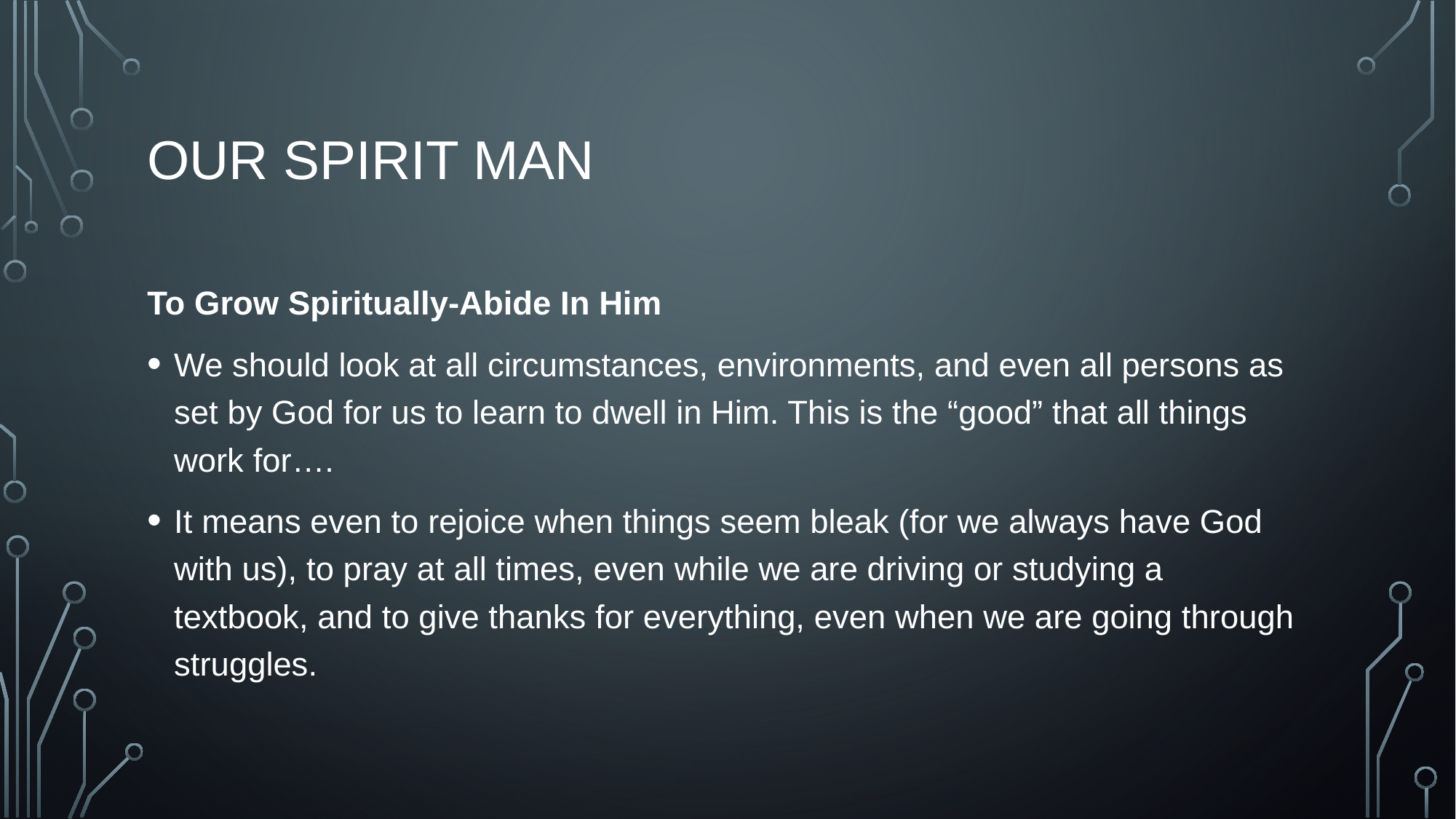

# Our Spirit Man
To Grow Spiritually-Abide In Him
We should look at all circumstances, environments, and even all persons as set by God for us to learn to dwell in Him. This is the “good” that all things work for….
It means even to rejoice when things seem bleak (for we always have God with us), to pray at all times, even while we are driving or studying a textbook, and to give thanks for everything, even when we are going through struggles.